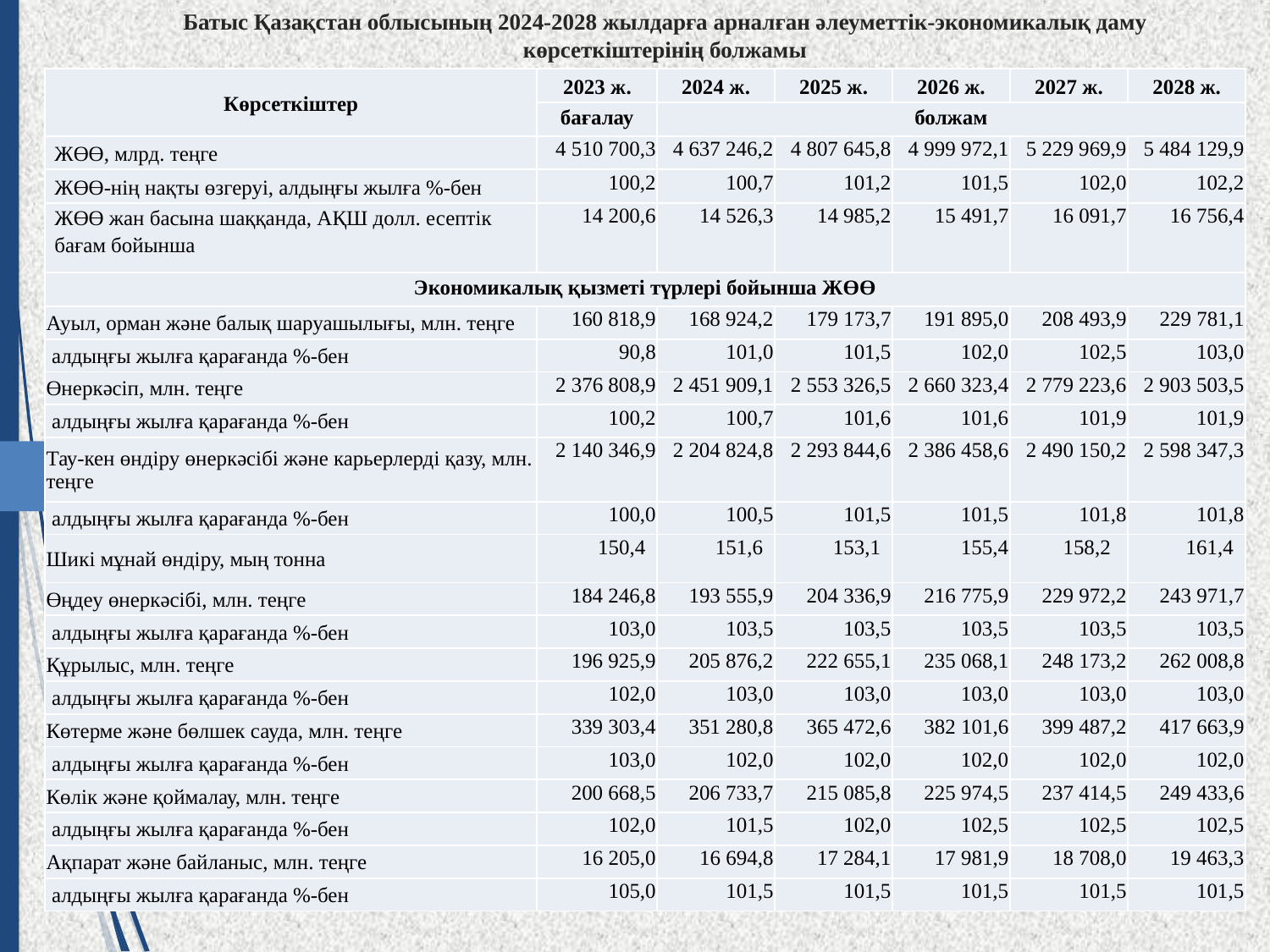

# Батыс Қазақстан облысының 2024-2028 жылдарға арналған әлеуметтік-экономикалық даму көрсеткіштерінің болжамы
| Көрсеткіштер | 2023 ж. | 2024 ж. | 2025 ж. | 2026 ж. | 2027 ж. | 2028 ж. |
| --- | --- | --- | --- | --- | --- | --- |
|  | бағалау | болжам |  |  |  |  |
| ЖӨӨ, млрд. теңге | 4 510 700,3 | 4 637 246,2 | 4 807 645,8 | 4 999 972,1 | 5 229 969,9 | 5 484 129,9 |
| ЖӨӨ-нің нақты өзгеруі, алдыңғы жылға %-бен | 100,2 | 100,7 | 101,2 | 101,5 | 102,0 | 102,2 |
| ЖӨӨ жан басына шаққанда, АҚШ долл. есептік бағам бойынша | 14 200,6 | 14 526,3 | 14 985,2 | 15 491,7 | 16 091,7 | 16 756,4 |
| Экономикалық қызметі түрлері бойынша ЖӨӨ |  |  |  |  |  |  |
| Ауыл, орман және балық шаруашылығы, млн. теңге | 160 818,9 | 168 924,2 | 179 173,7 | 191 895,0 | 208 493,9 | 229 781,1 |
| алдыңғы жылға қарағанда %-бен | 90,8 | 101,0 | 101,5 | 102,0 | 102,5 | 103,0 |
| Өнеркәсіп, млн. теңге | 2 376 808,9 | 2 451 909,1 | 2 553 326,5 | 2 660 323,4 | 2 779 223,6 | 2 903 503,5 |
| алдыңғы жылға қарағанда %-бен | 100,2 | 100,7 | 101,6 | 101,6 | 101,9 | 101,9 |
| Тау-кен өндіру өнеркәсібі және карьерлерді қазу, млн. теңге | 2 140 346,9 | 2 204 824,8 | 2 293 844,6 | 2 386 458,6 | 2 490 150,2 | 2 598 347,3 |
| алдыңғы жылға қарағанда %-бен | 100,0 | 100,5 | 101,5 | 101,5 | 101,8 | 101,8 |
| Шикі мұнай өндіру, мың тонна | 150,4 | 151,6 | 153,1 | 155,4 | 158,2 | 161,4 |
| Өңдеу өнеркәсібі, млн. теңге | 184 246,8 | 193 555,9 | 204 336,9 | 216 775,9 | 229 972,2 | 243 971,7 |
| алдыңғы жылға қарағанда %-бен | 103,0 | 103,5 | 103,5 | 103,5 | 103,5 | 103,5 |
| Құрылыс, млн. теңге | 196 925,9 | 205 876,2 | 222 655,1 | 235 068,1 | 248 173,2 | 262 008,8 |
| алдыңғы жылға қарағанда %-бен | 102,0 | 103,0 | 103,0 | 103,0 | 103,0 | 103,0 |
| Көтерме және бөлшек сауда, млн. теңге | 339 303,4 | 351 280,8 | 365 472,6 | 382 101,6 | 399 487,2 | 417 663,9 |
| алдыңғы жылға қарағанда %-бен | 103,0 | 102,0 | 102,0 | 102,0 | 102,0 | 102,0 |
| Көлік және қоймалау, млн. теңге | 200 668,5 | 206 733,7 | 215 085,8 | 225 974,5 | 237 414,5 | 249 433,6 |
| алдыңғы жылға қарағанда %-бен | 102,0 | 101,5 | 102,0 | 102,5 | 102,5 | 102,5 |
| Ақпарат және байланыс, млн. теңге | 16 205,0 | 16 694,8 | 17 284,1 | 17 981,9 | 18 708,0 | 19 463,3 |
| алдыңғы жылға қарағанда %-бен | 105,0 | 101,5 | 101,5 | 101,5 | 101,5 | 101,5 |